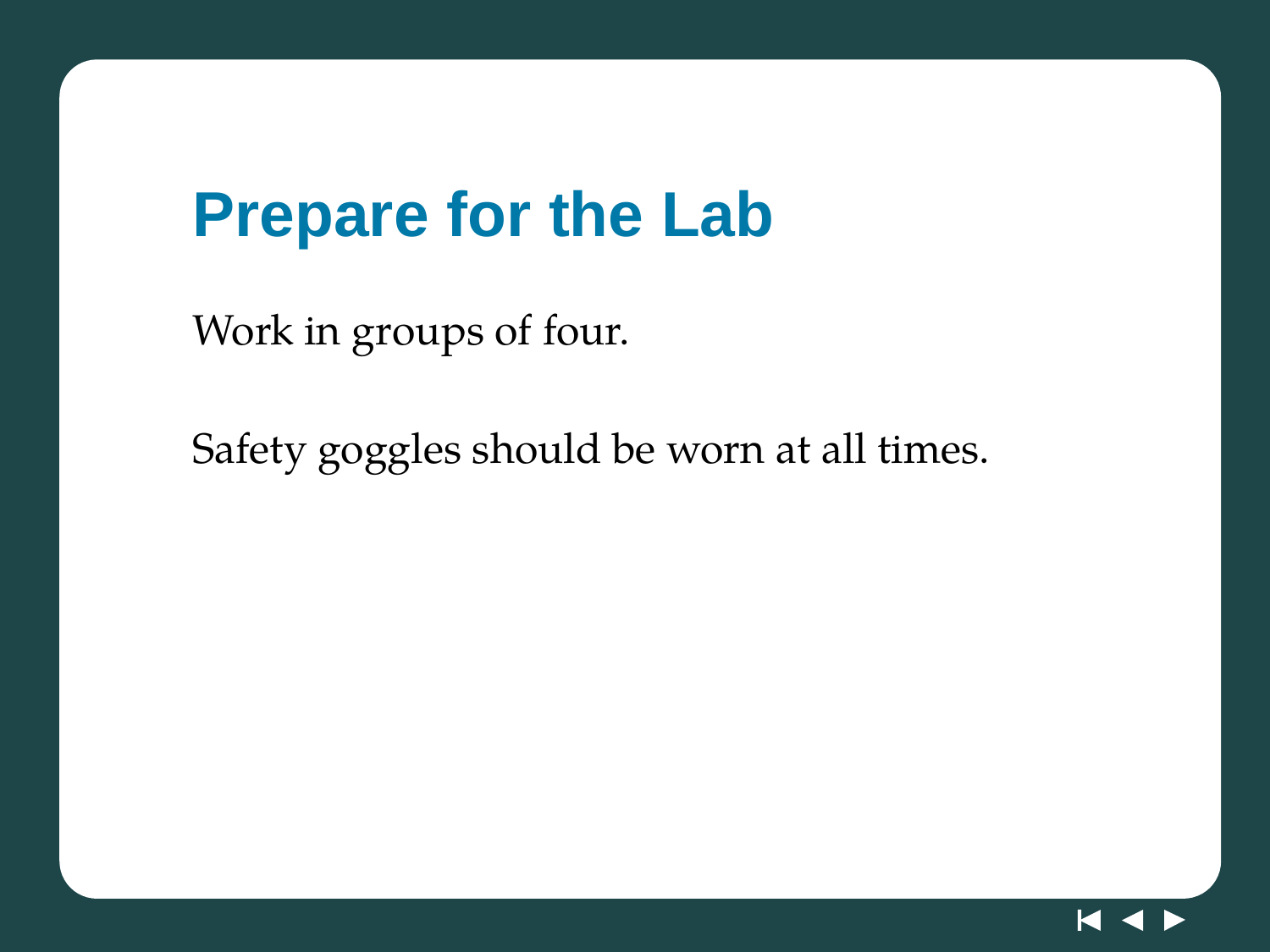

# Prepare for the Lab
Work in groups of four.

Safety goggles should be worn at all times.